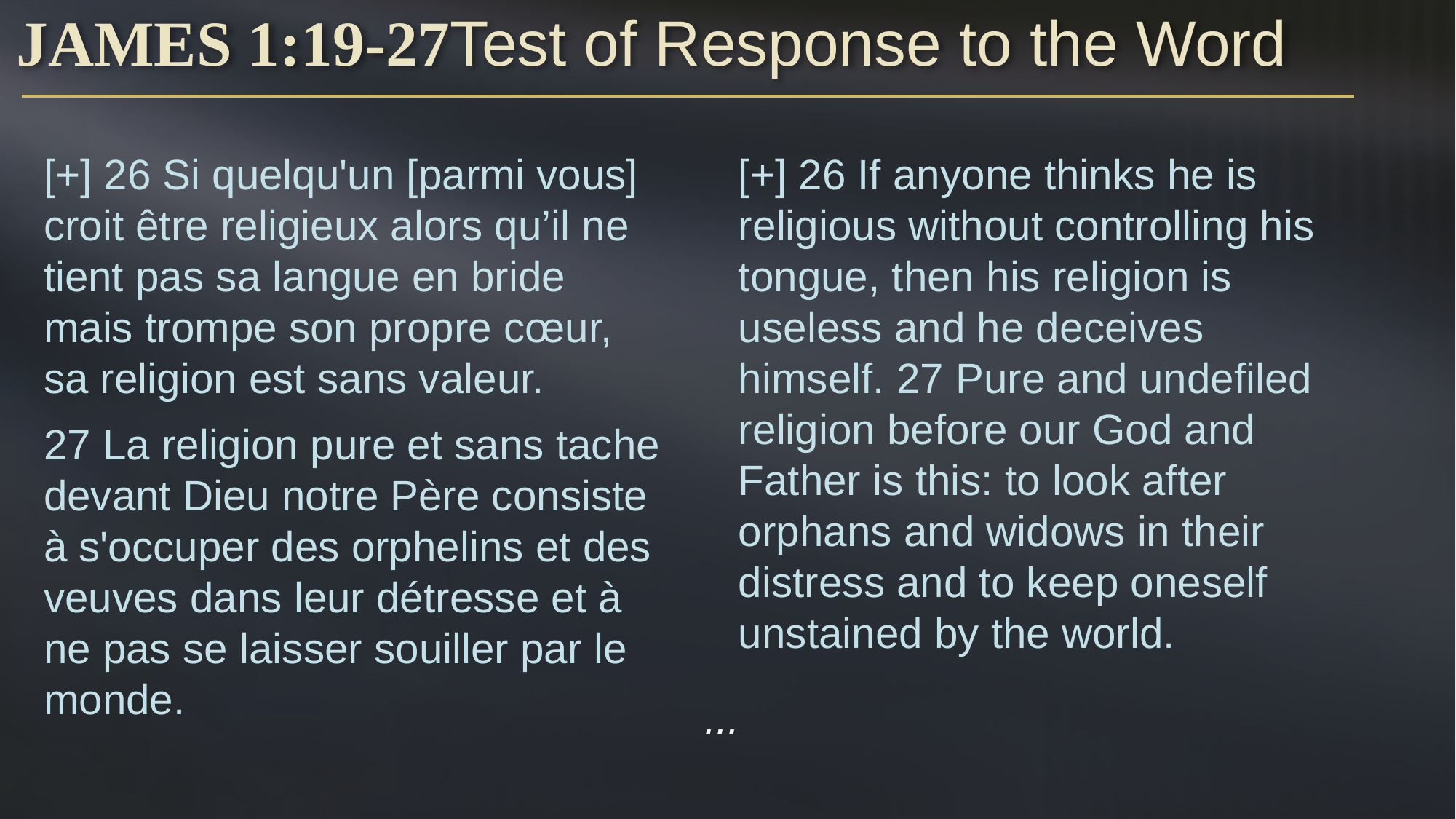

# James 1:19-27	Test of Response to the Word
[+] 26 Si quelqu'un [parmi vous] croit être religieux alors qu’il ne tient pas sa langue en bride mais trompe son propre cœur, sa religion est sans valeur.
27 La religion pure et sans tache devant Dieu notre Père consiste à s'occuper des orphelins et des veuves dans leur détresse et à ne pas se laisser souiller par le monde.
[+] 26 If anyone thinks he is religious without controlling his tongue, then his religion is useless and he deceives himself. 27 Pure and undefiled religion before our God and Father is this: to look after orphans and widows in their distress and to keep oneself unstained by the world.
...